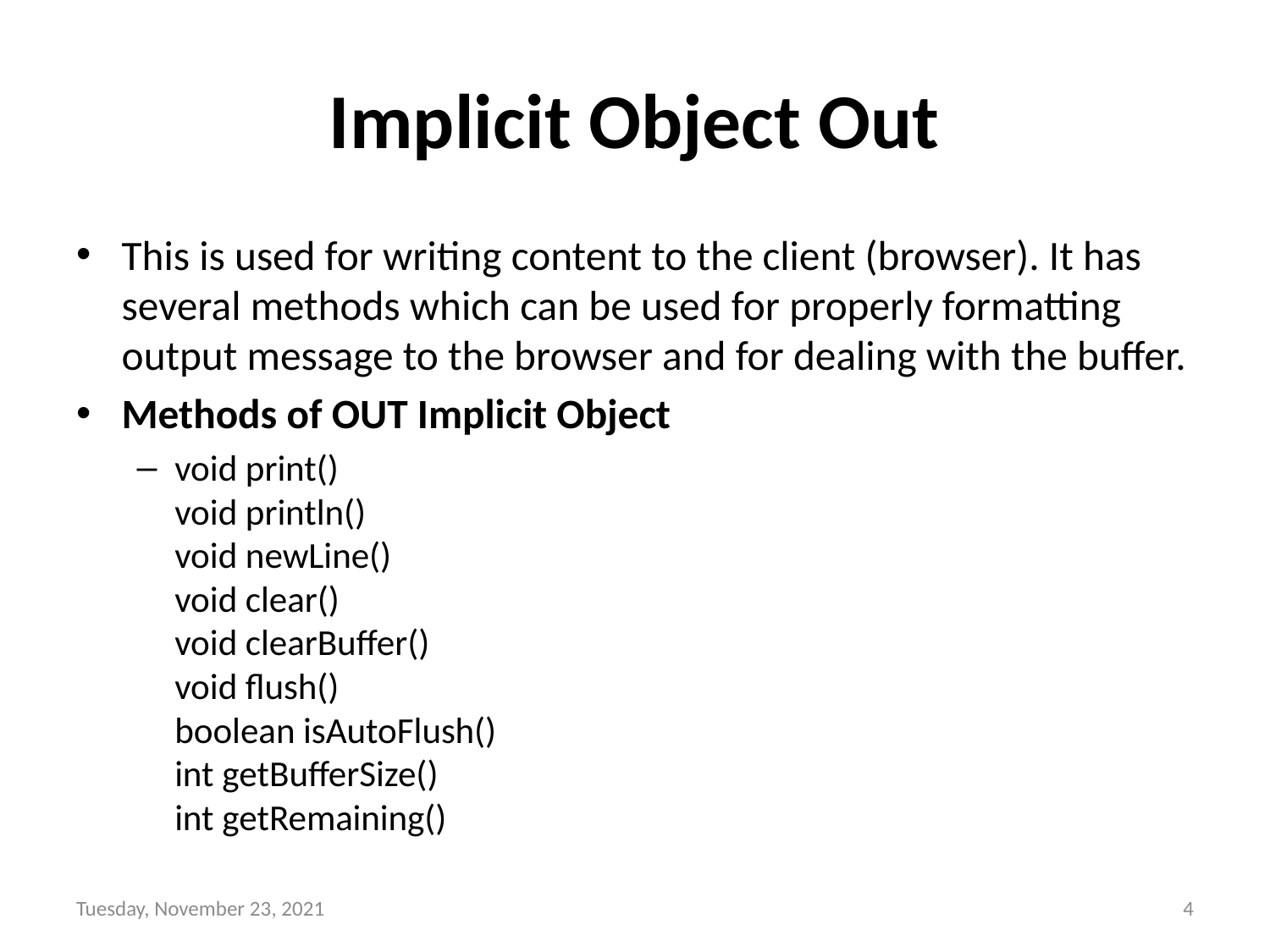

# Implicit Object Out
This is used for writing content to the client (browser). It has several methods which can be used for properly formatting output message to the browser and for dealing with the buffer.
Methods of OUT Implicit Object
void print()
void println()
void newLine()
void clear()
void clearBuffer()
void flush()
boolean isAutoFlush()
int getBufferSize()
int getRemaining()
Tuesday, November 23, 2021
4